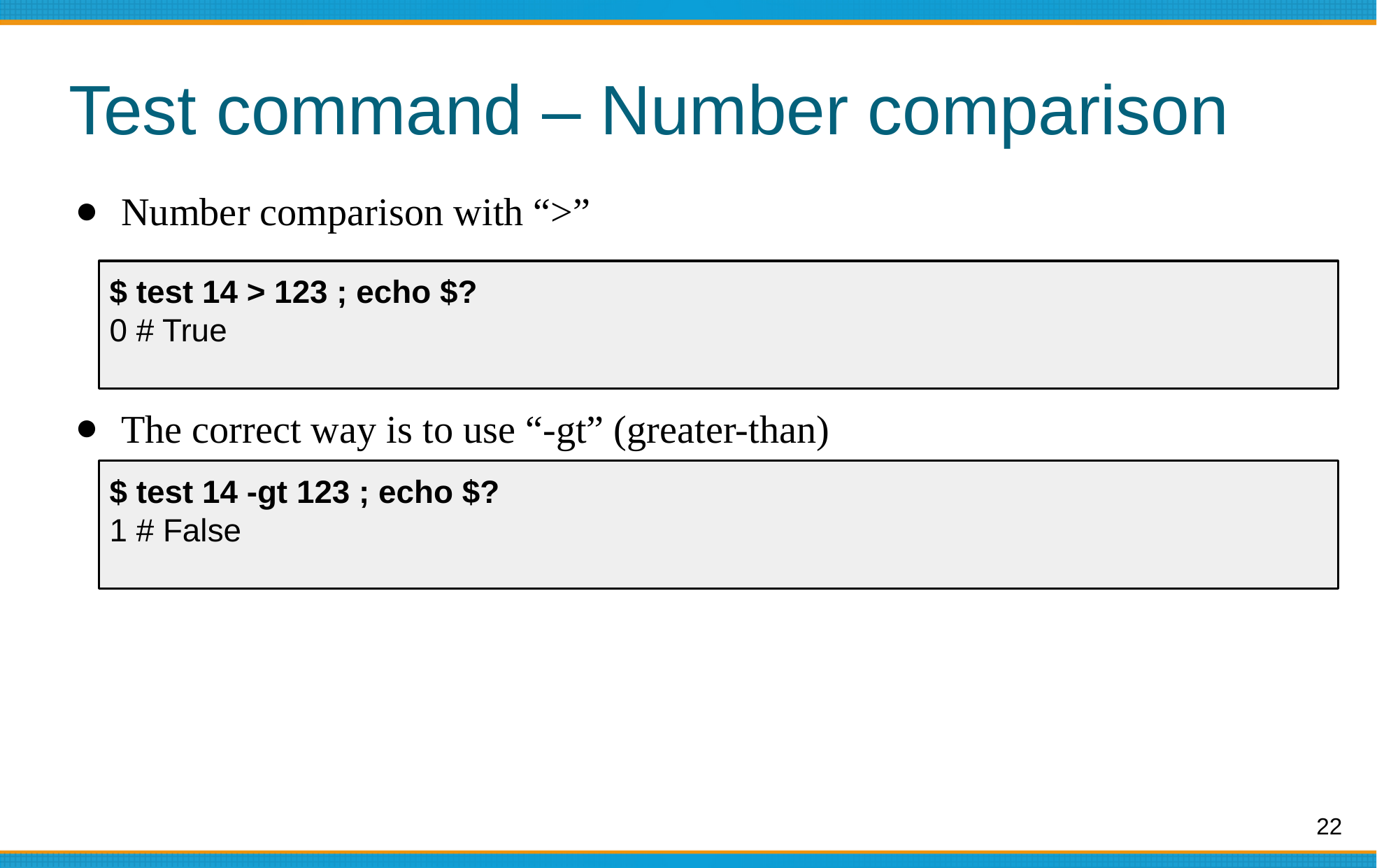

# Test command – Number comparison
Number comparison with “>”

The correct way is to use “-gt” (greater-than)
$ test 14 > 123 ; echo $?
0 # True

$ test 14 -gt 123 ; echo $?
1 # False

22